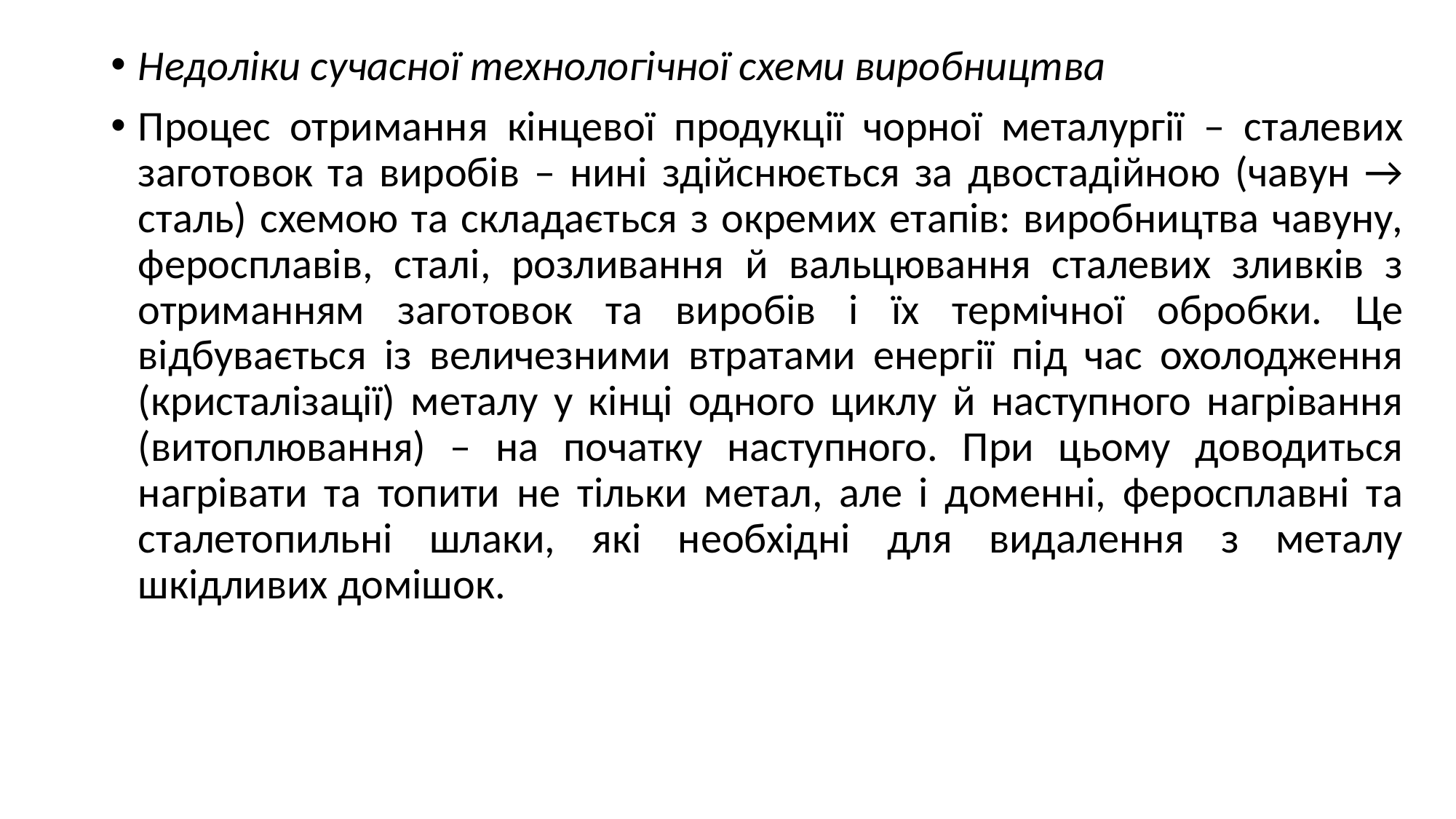

Недоліки сучасної технологічної схеми виробництва
Процес отримання кінцевої продукції чорної металургії – сталевих заготовок та виробів – нині здійснюється за двостадійною (чавун → сталь) схемою та складається з окремих етапів: виробництва чавуну, феросплавів, сталі, розливання й вальцювання сталевих зливків з отриманням заготовок та виробів і їх термічної обробки. Це відбувається із величезними втратами енергії під час охолодження (кристалізації) металу у кінці одного циклу й наступного нагрівання (витоплювання) – на початку наступного. При цьому доводиться нагрівати та топити не тільки метал, але і доменні, феросплавні та сталетопильні шлаки, які необхідні для видалення з металу шкідливих домішок.